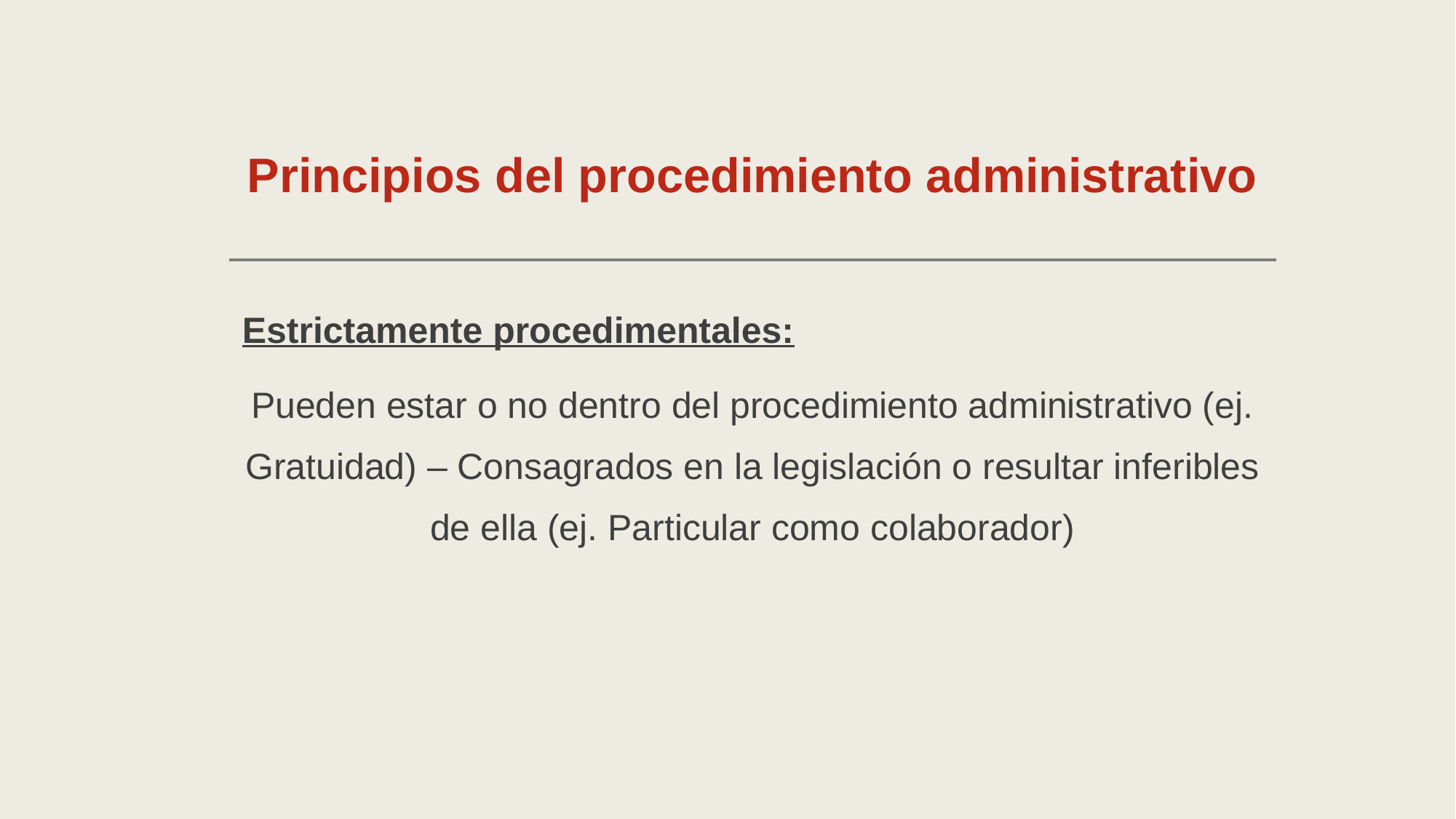

# Principios del procedimiento administrativo
Estrictamente procedimentales:
Pueden estar o no dentro del procedimiento administrativo (ej. Gratuidad) – Consagrados en la legislación o resultar inferibles de ella (ej. Particular como colaborador)